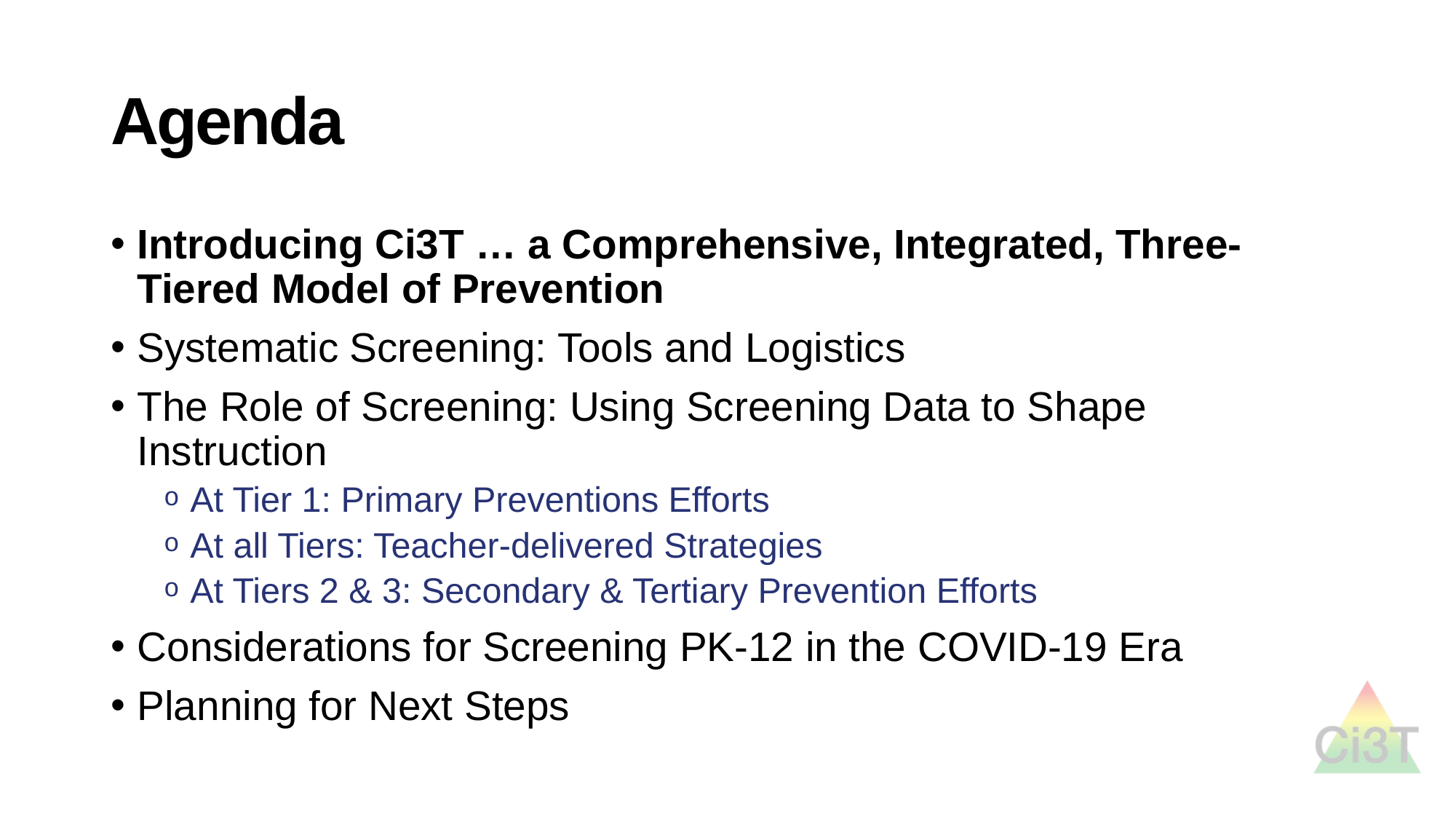

# Agenda
Introducing Ci3T … a Comprehensive, Integrated, Three-Tiered Model of Prevention
Systematic Screening: Tools and Logistics
The Role of Screening: Using Screening Data to Shape Instruction
At Tier 1: Primary Preventions Efforts
At all Tiers: Teacher-delivered Strategies
At Tiers 2 & 3: Secondary & Tertiary Prevention Efforts
Considerations for Screening PK-12 in the COVID-19 Era
Planning for Next Steps